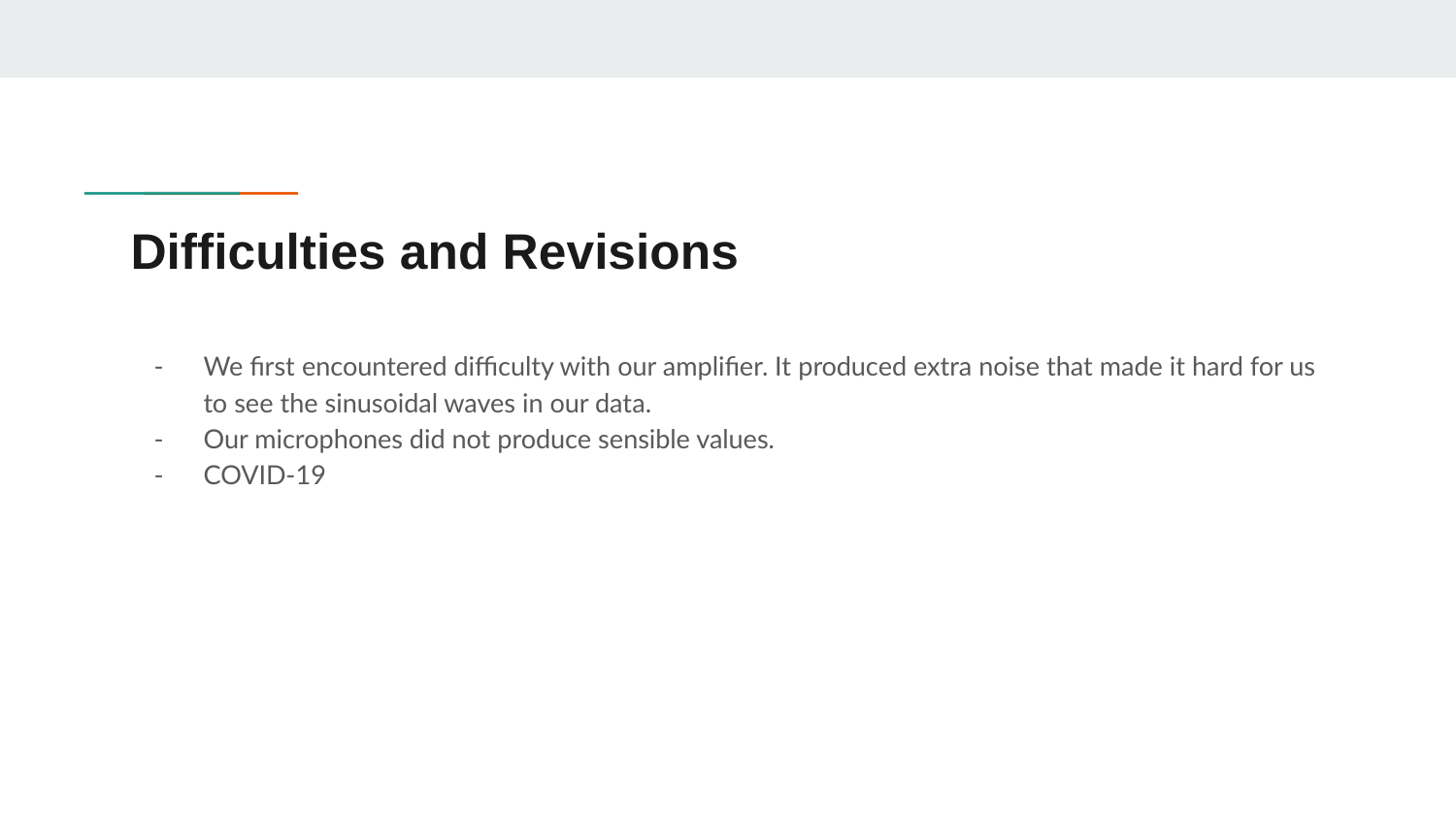

# Difficulties and Revisions
We first encountered difficulty with our amplifier. It produced extra noise that made it hard for us to see the sinusoidal waves in our data.
Our microphones did not produce sensible values.
COVID-19